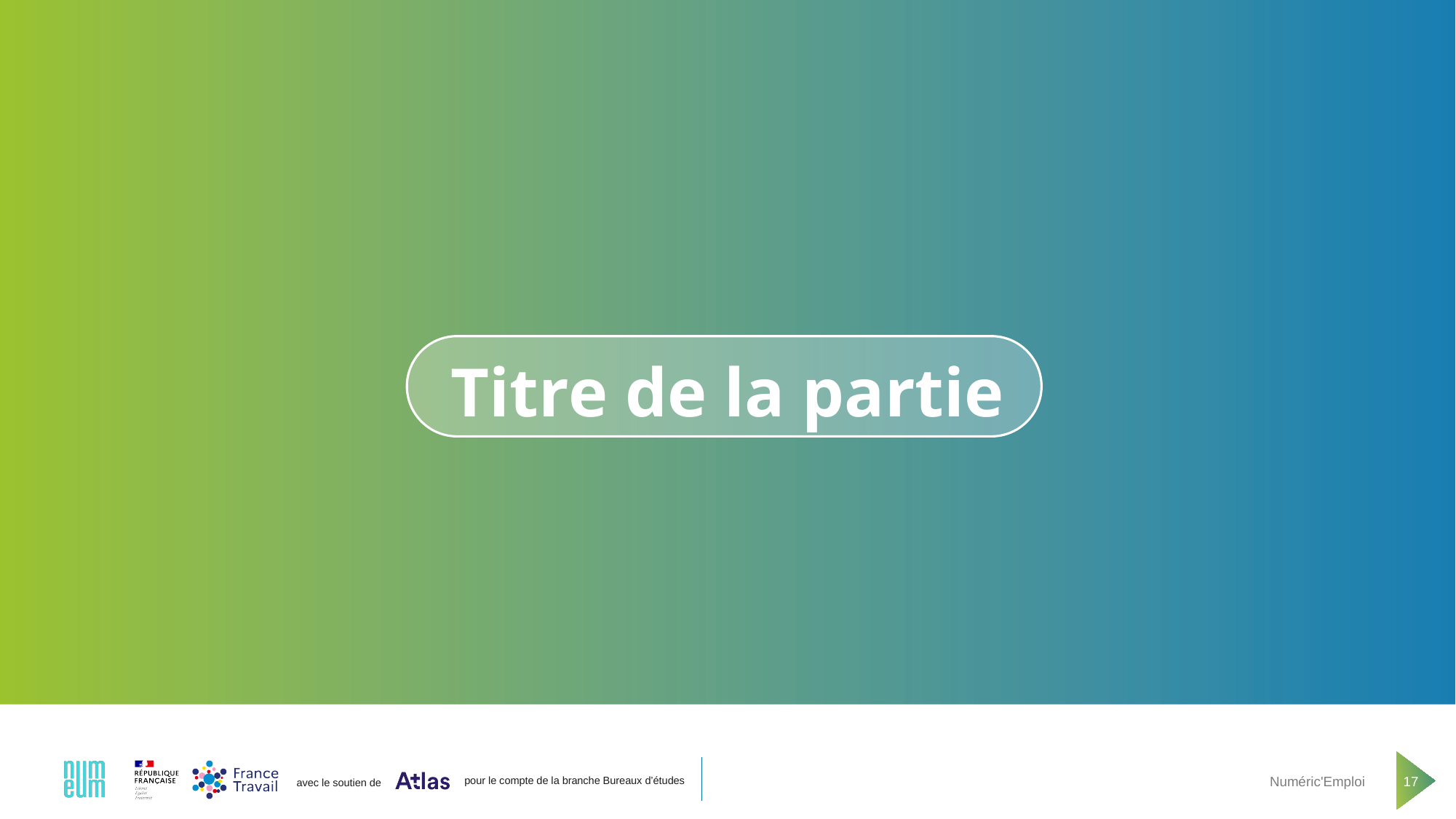

# Titre de la partie

Numéric'Emploi
17